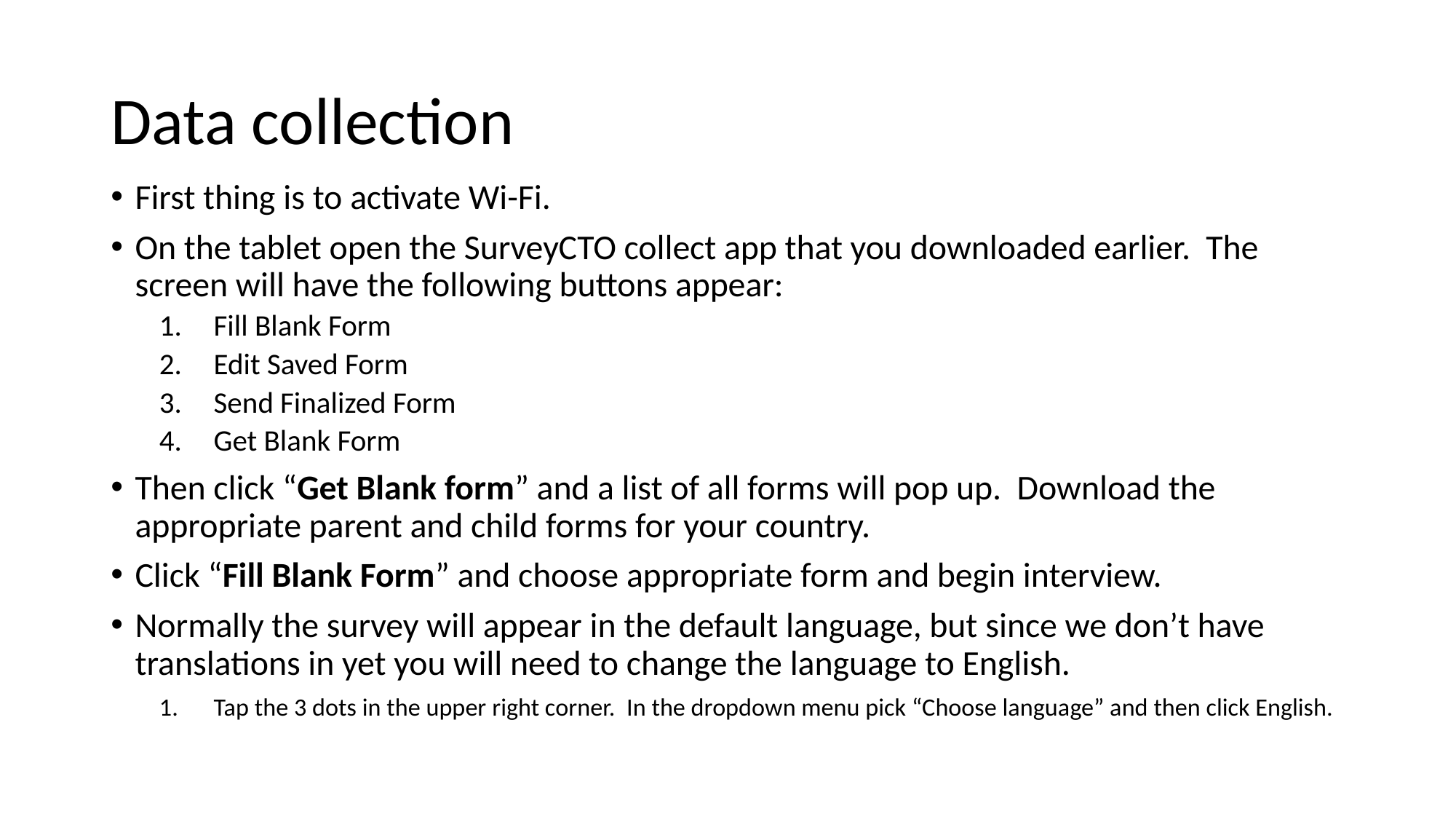

# Data collection
First thing is to activate Wi-Fi.
On the tablet open the SurveyCTO collect app that you downloaded earlier.  The screen will have the following buttons appear:
Fill Blank Form
Edit Saved Form
Send Finalized Form
Get Blank Form
Then click “Get Blank form” and a list of all forms will pop up.  Download the appropriate parent and child forms for your country.
Click “Fill Blank Form” and choose appropriate form and begin interview.
Normally the survey will appear in the default language, but since we don’t have translations in yet you will need to change the language to English.
Tap the 3 dots in the upper right corner.  In the dropdown menu pick “Choose language” and then click English.